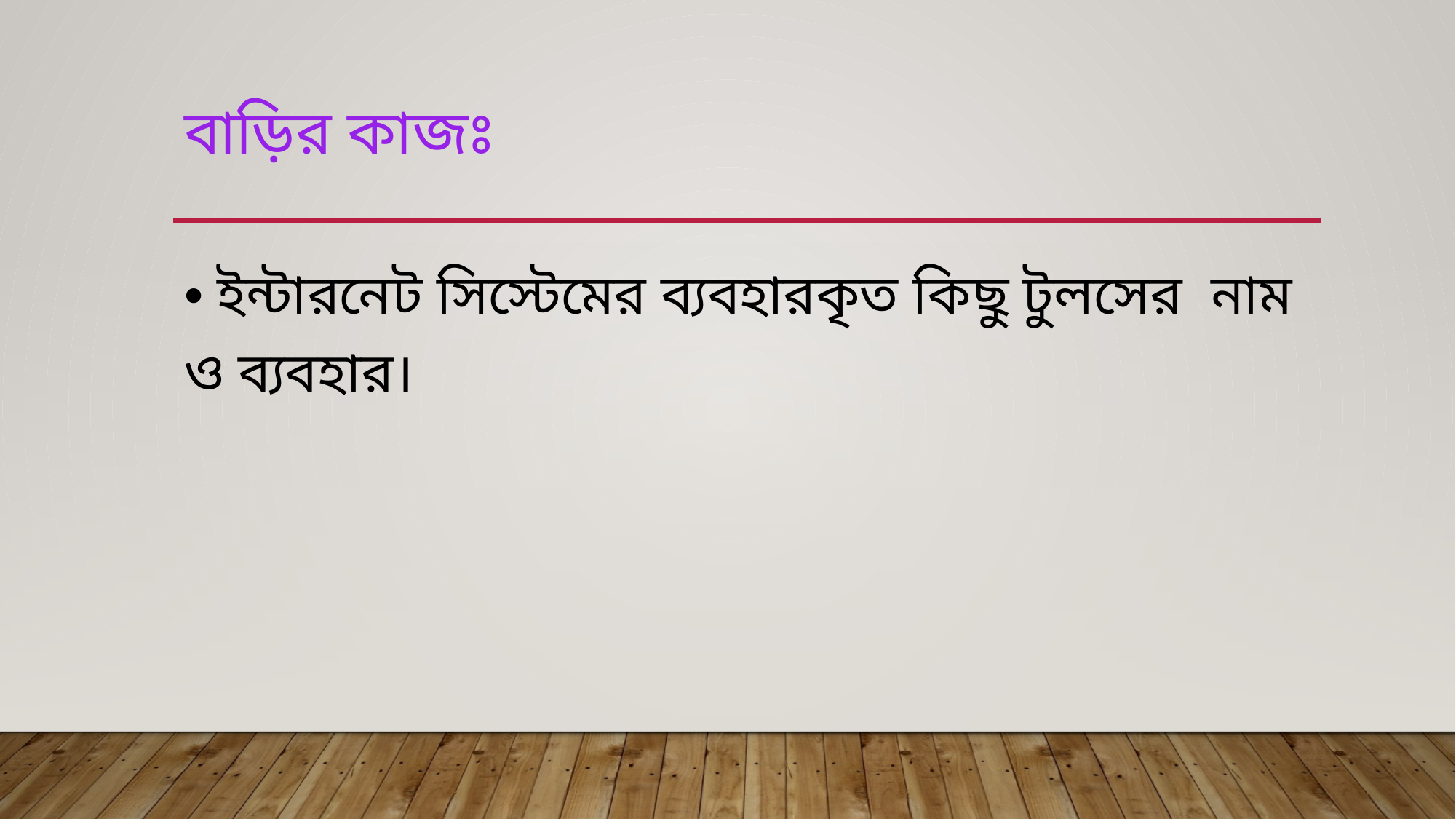

# বাড়ির কাজঃ
• ইন্টারনেট সিস্টেমের ব্যবহারকৃত কিছু টুলসের  নাম ও ব্যবহার।